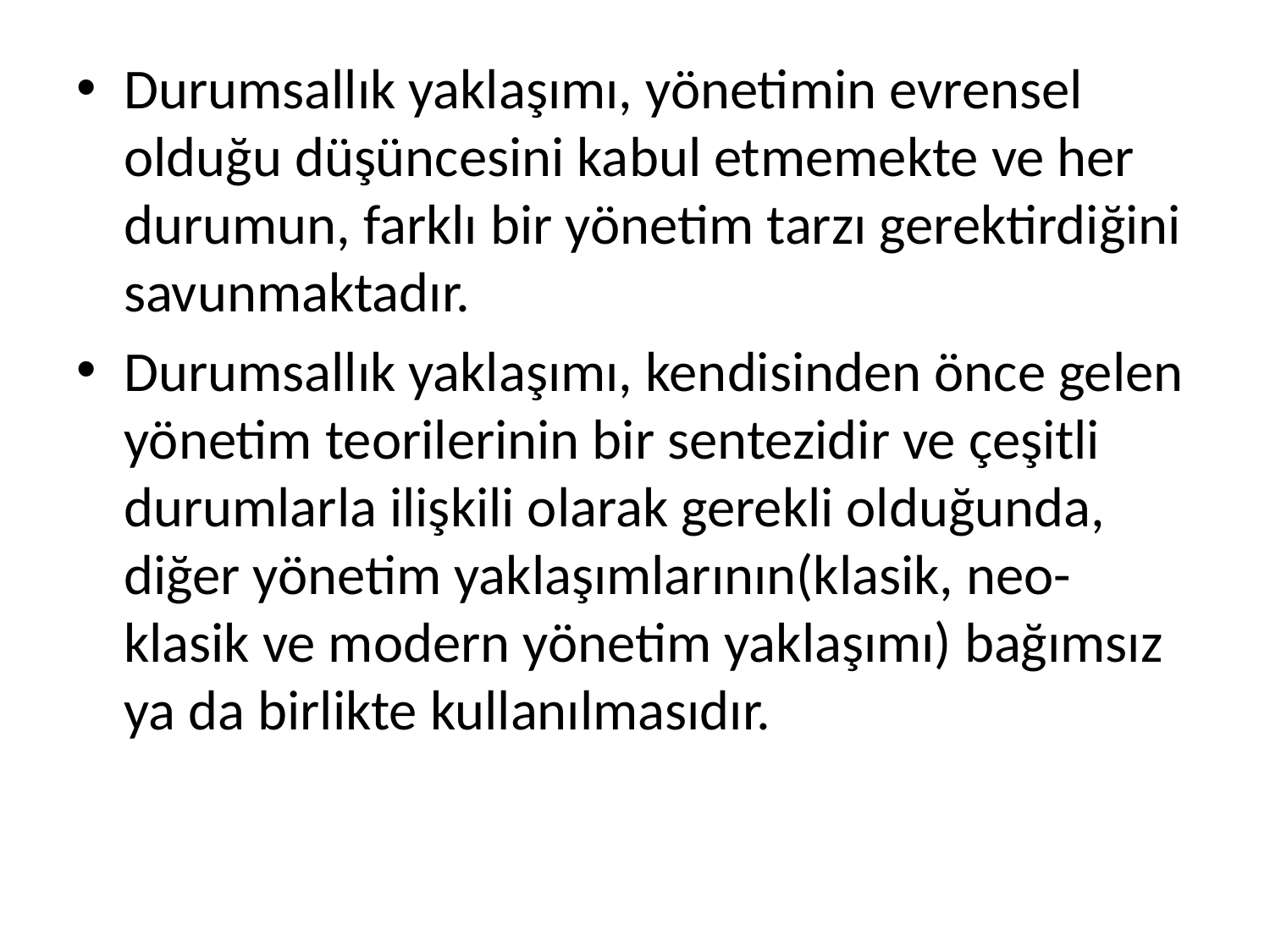

Durumsallık yaklaşımı, yönetimin evrensel olduğu düşüncesini kabul etmemekte ve her durumun, farklı bir yönetim tarzı gerektirdiğini savunmaktadır.
Durumsallık yaklaşımı, kendisinden önce gelen yönetim teorilerinin bir sentezidir ve çeşitli durumlarla ilişkili olarak gerekli olduğunda, diğer yönetim yaklaşımlarının(klasik, neo-klasik ve modern yönetim yaklaşımı) bağımsız ya da birlikte kullanılmasıdır.